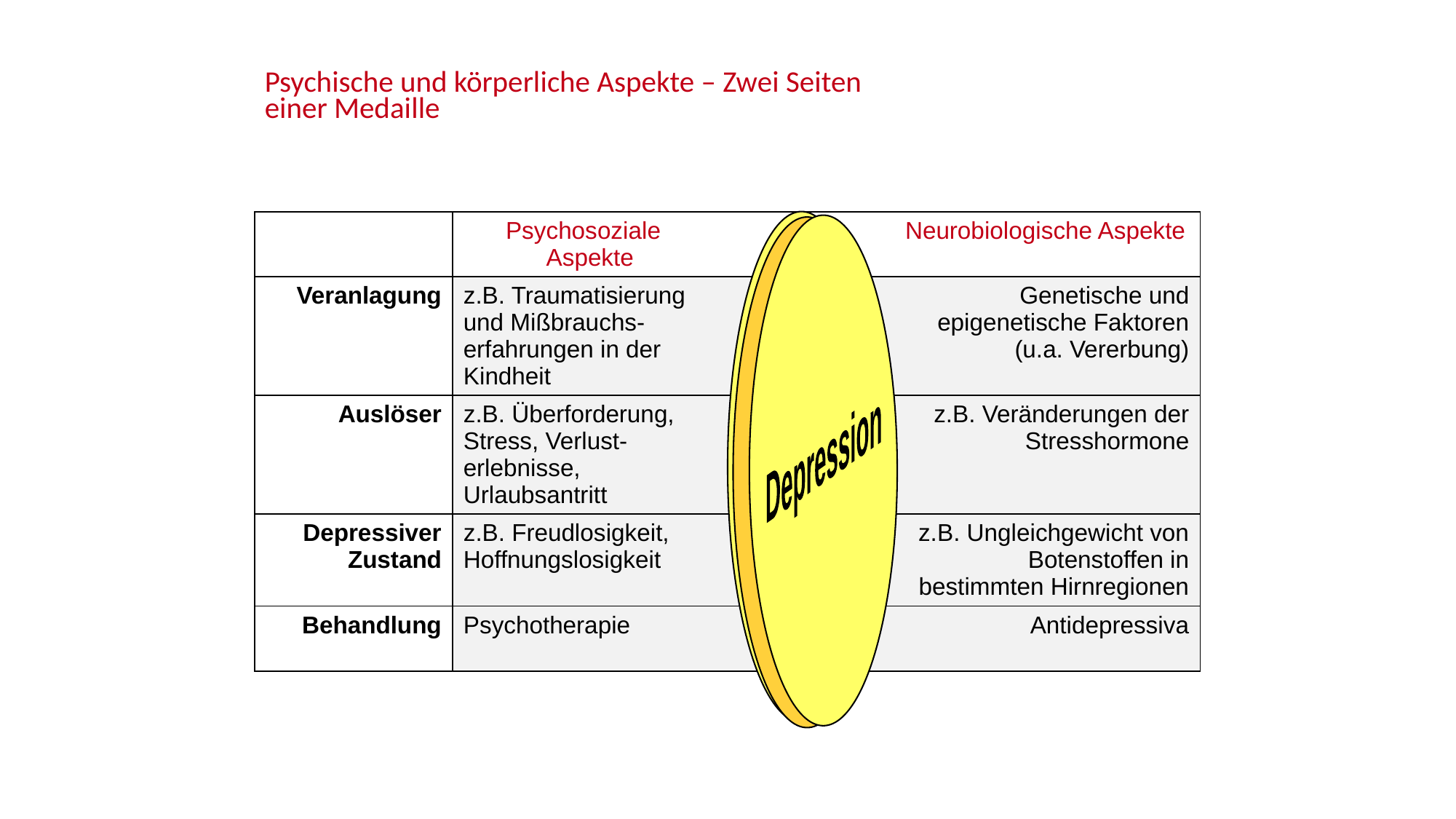

# Psychische und körperliche Aspekte – Zwei Seiten einer Medaille

Depression
|  | Psychosoziale Aspekte |  |  | Neurobiologische Aspekte |
| --- | --- | --- | --- | --- |
| Veranlagung | z.B. Traumatisierung und Mißbrauchs-erfahrungen in der Kindheit |  |  | Genetische und epigenetische Faktoren (u.a. Vererbung) |
| Auslöser | z.B. Überforderung, Stress, Verlust-erlebnisse, Urlaubsantritt |  |  | z.B. Veränderungen der Stresshormone |
| Depressiver Zustand | z.B. Freudlosigkeit, Hoffnungslosigkeit |  |  | z.B. Ungleichgewicht von Botenstoffen in bestimmten Hirnregionen |
| Behandlung | Psychotherapie |  |  | Antidepressiva |